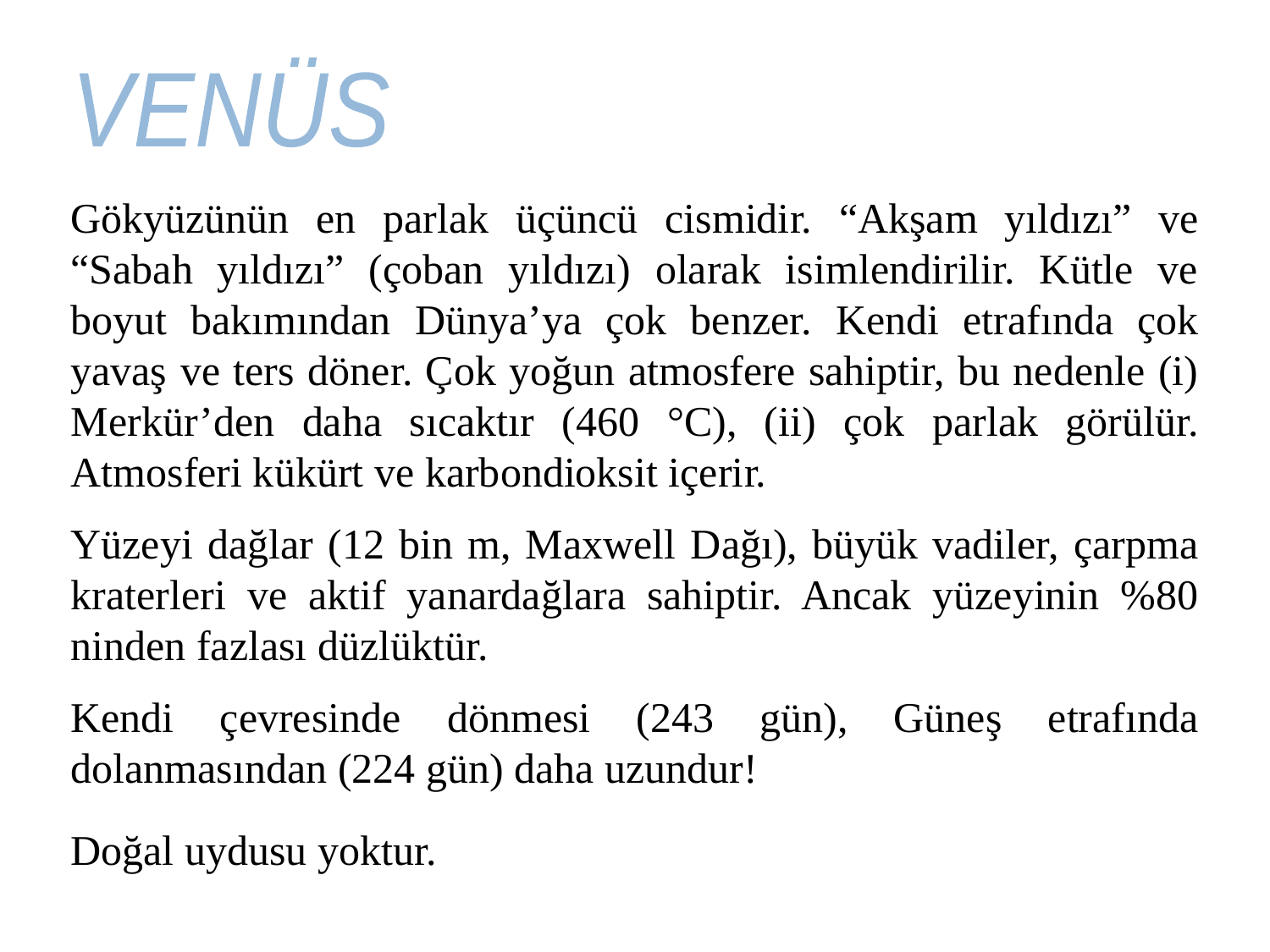

VENÜS
Gökyüzünün en parlak üçüncü cismidir. “Akşam yıldızı” ve “Sabah yıldızı” (çoban yıldızı) olarak isimlendirilir. Kütle ve boyut bakımından Dünya’ya çok benzer. Kendi etrafında çok yavaş ve ters döner. Çok yoğun atmosfere sahiptir, bu nedenle (i) Merkür’den daha sıcaktır (460 °C), (ii) çok parlak görülür. Atmosferi kükürt ve karbondioksit içerir.
Yüzeyi dağlar (12 bin m, Maxwell Dağı), büyük vadiler, çarpma kraterleri ve aktif yanardağlara sahiptir. Ancak yüzeyinin %80 ninden fazlası düzlüktür.
Kendi çevresinde dönmesi (243 gün), Güneş etrafında dolanmasından (224 gün) daha uzundur!
Doğal uydusu yoktur.